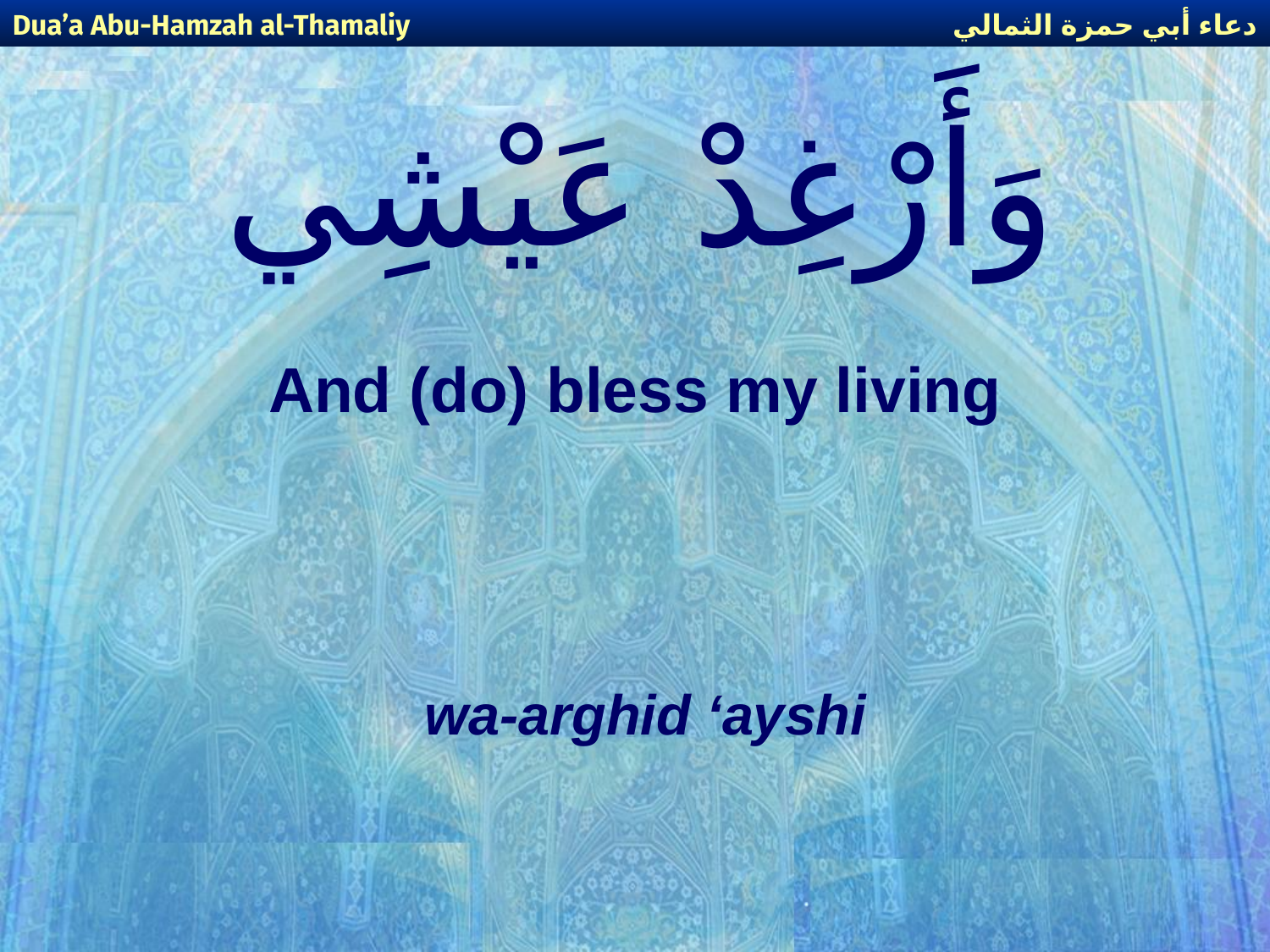

دعاء أبي حمزة الثمالي
Dua’a Abu-Hamzah al-Thamaliy
# وَأَرْغِدْ عَيْشِي
And (do) bless my living
wa-arghid ‘ayshi